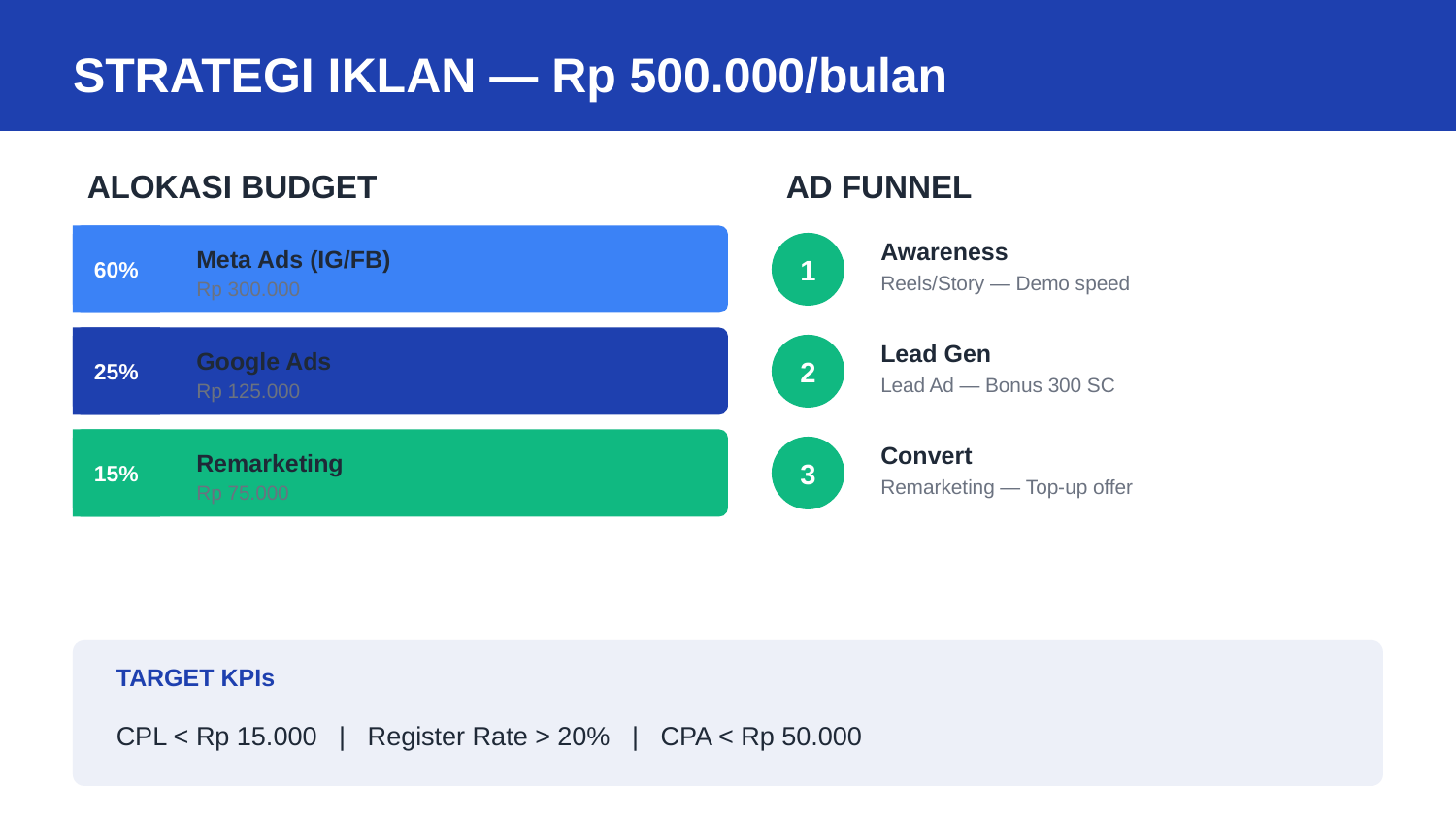

STRATEGI IKLAN — Rp 500.000/bulan
ALOKASI BUDGET
AD FUNNEL

Awareness
60%
Meta Ads (IG/FB)
1
Reels/Story — Demo speed
Rp 300.000

Lead Gen
25%
Google Ads
2
Lead Ad — Bonus 300 SC
Rp 125.000

Convert
15%
Remarketing
3
Remarketing — Top-up offer
Rp 75.000

TARGET KPIs
CPL < Rp 15.000   |   Register Rate > 20%   |   CPA < Rp 50.000